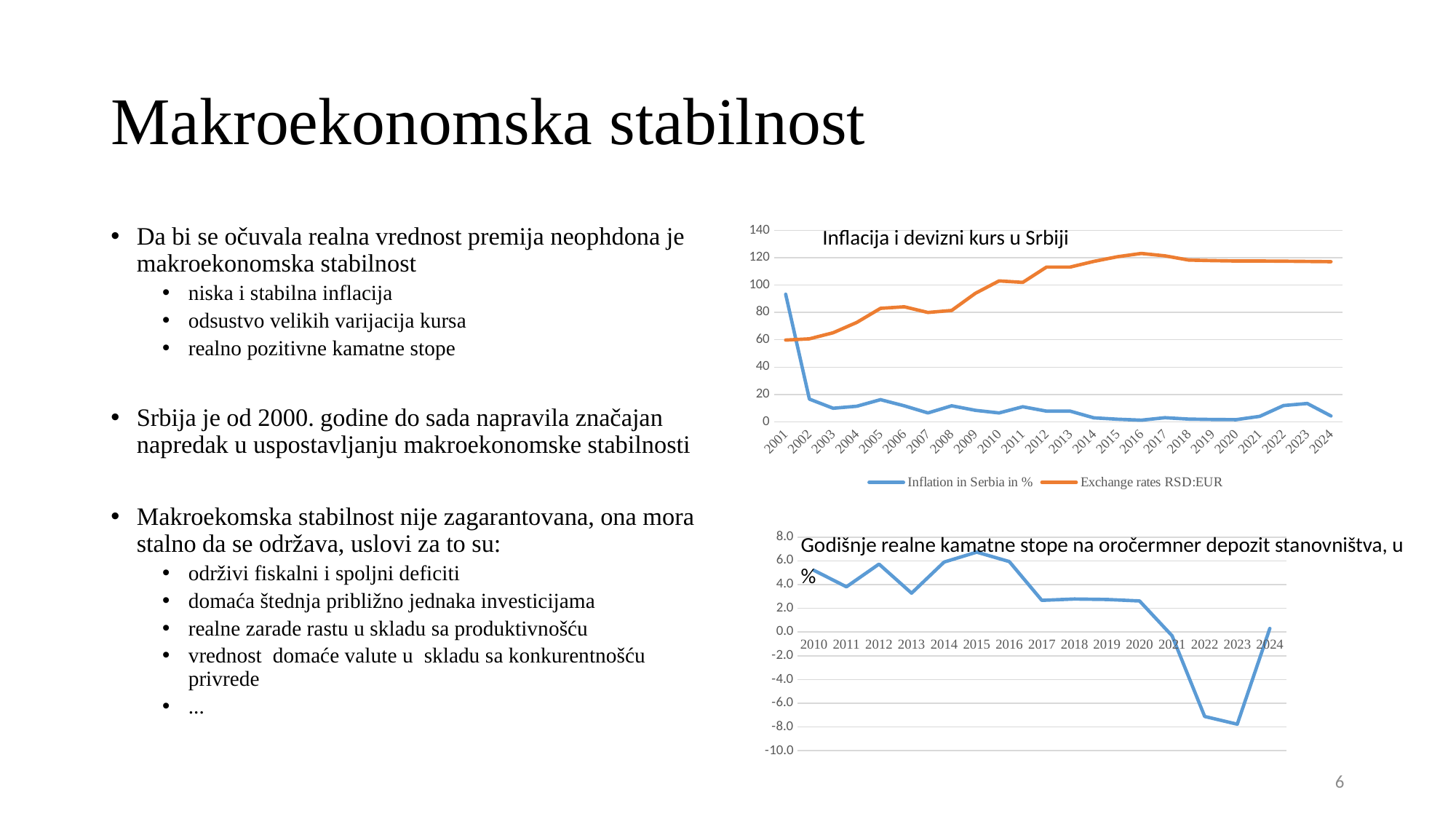

# Makroekonomska stabilnost
Da bi se očuvala realna vrednost premija neophdona je makroekonomska stabilnost
niska i stabilna inflacija
odsustvo velikih varijacija kursa
realno pozitivne kamatne stope

Srbija je od 2000. godine do sada napravila značajan napredak u uspostavljanju makroekonomske stabilnosti

Makroekomska stabilnost nije zagarantovana, ona mora stalno da se održava, uslovi za to su:
održivi fiskalni i spoljni deficiti
domaća štednja približno jednaka investicijama
realne zarade rastu u skladu sa produktivnošću
vrednost  domaće valute u  skladu sa konkurentnošću privrede
...
Inflacija i devizni kurs u Srbiji

### Chart

| Category | Inflation in Serbia in % | Exchange rates RSD:EUR |
|---|---|---|
| 2001 | 93.3 | 59.78 |
| 2002 | 16.6 | 60.69 |
| 2003 | 9.9 | 65.12 |
| 2004 | 11.4 | 72.69 |
| 2005 | 16.2 | 82.99 |
| 2006 | 11.7 | 84.11 |
| 2007 | 6.5 | 79.96 |
| 2008 | 11.7 | 81.44 |
| 2009 | 8.4 | 93.95 |
| 2010 | 6.5 | 103.043 |
| 2011 | 11.0 | 101.95 |
| 2012 | 7.8 | 113.13 |
| 2013 | 7.8 | 113.14 |
| 2014 | 2.9 | 117.31 |
| 2015 | 1.9 | 120.73277420634916 |
| 2016 | 1.2 | 123.11788577075087 |
| 2017 | 3.0 | 121.33670555555555 |
| 2018 | 2.0 | 118.2716 |
| 2019 | 1.7 | 117.85 |
| 2020 | 1.6 | 117.57774921259843 |
| 2021 | 4.0 | 117.5733395256916 |
| 2022 | 11.9 | 117.46 |
| 2023 | 13.4 | 117.26510956937793 |
| 2024 | 4.3 | 117.09 |

### Chart

| Category | Realne kamatne stope na oročene dinarske depozite stanovništva |
|---|---|
| 2010 | 5.201877934272292 |
| 2011 | 3.810810810810805 |
| 2012 | 5.723562152133588 |
| 2013 | 3.274582560296846 |
| 2014 | 5.898931000971808 |
| 2015 | 6.73209028459274 |
| 2016 | 5.938735177865606 |
| 2017 | 2.669902912621369 |
| 2018 | 2.784313725490195 |
| 2019 | 2.743362831858409 |
| 2020 | 2.6181102362204722 |
| 2021 | -0.31730769230768896 |
| 2022 | -7.113494191242187 |
| 2023 | -7.768959435626099 |
| 2024 | 0.306807286673072 |
Godišnje realne kamatne stope na oročermner depozit stanovništva, u %
6